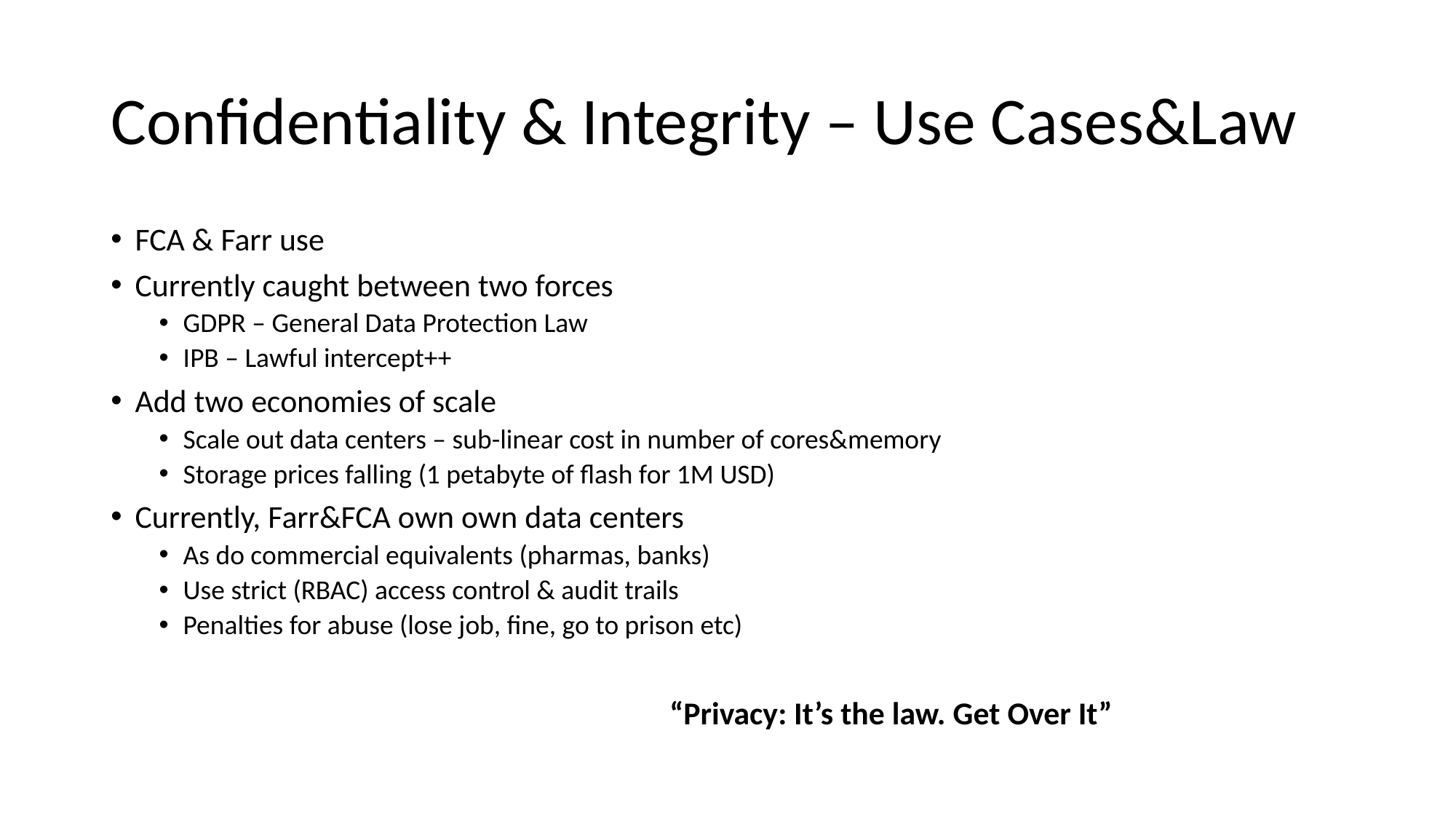

# Confidentiality & Integrity – Use Cases&Law
FCA & Farr use
Currently caught between two forces
GDPR – General Data Protection Law
IPB – Lawful intercept++
Add two economies of scale
Scale out data centers – sub-linear cost in number of cores&memory
Storage prices falling (1 petabyte of flash for 1M USD)
Currently, Farr&FCA own own data centers
As do commercial equivalents (pharmas, banks)
Use strict (RBAC) access control & audit trails
Penalties for abuse (lose job, fine, go to prison etc)

				“Privacy: It’s the law. Get Over It”